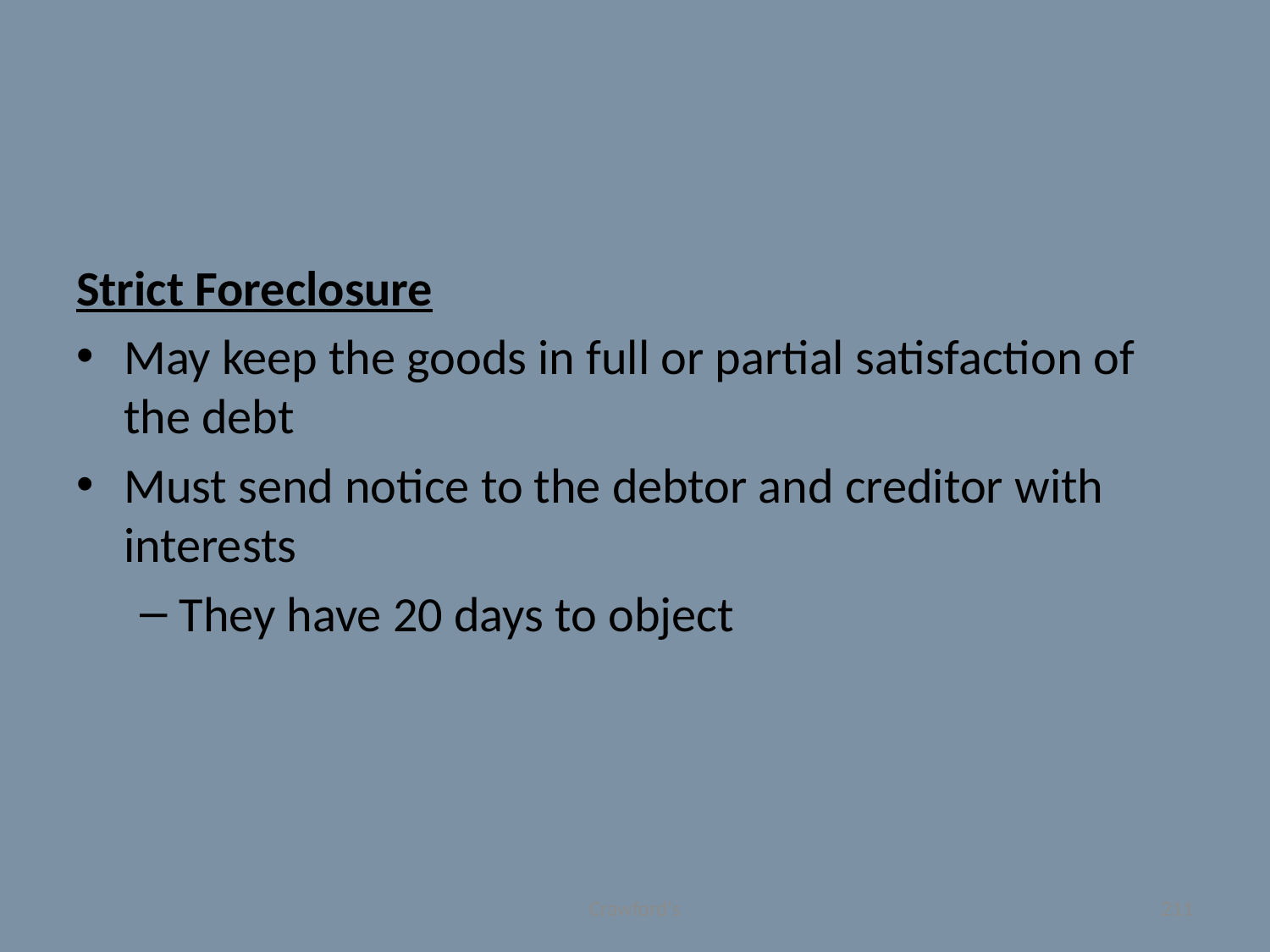

#
Strict Foreclosure
May keep the goods in full or partial satisfaction of the debt
Must send notice to the debtor and creditor with interests
They have 20 days to object

Crawford's
211